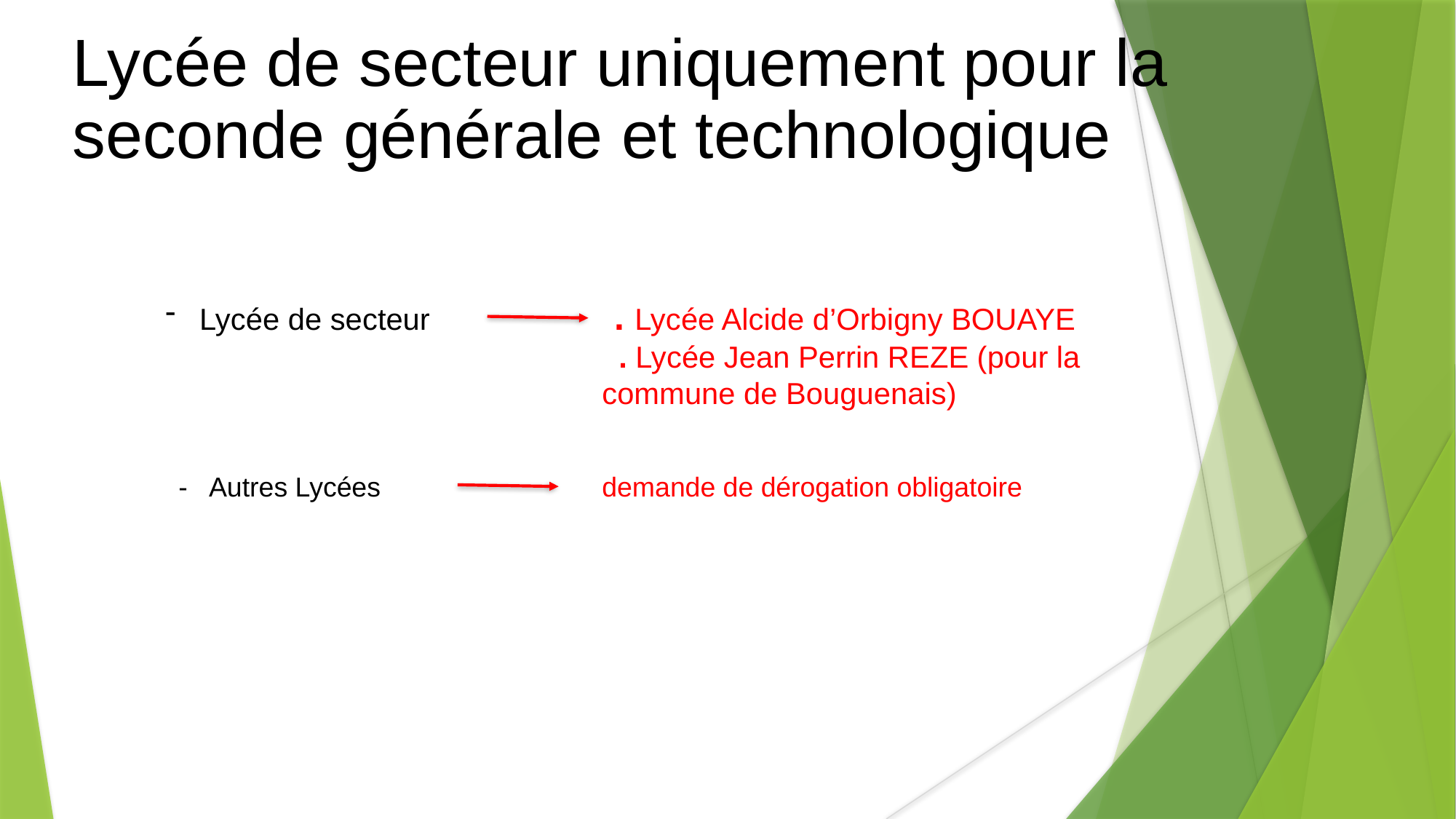

# Lycée de secteur uniquement pour la seconde générale et technologique
Lycée de secteur                      . Lycée Alcide d’Orbigny BOUAYE
  . Lycée Jean Perrin REZE (pour la commune de Bouguenais)
-   Autres Lycées                             demande de dérogation obligatoire